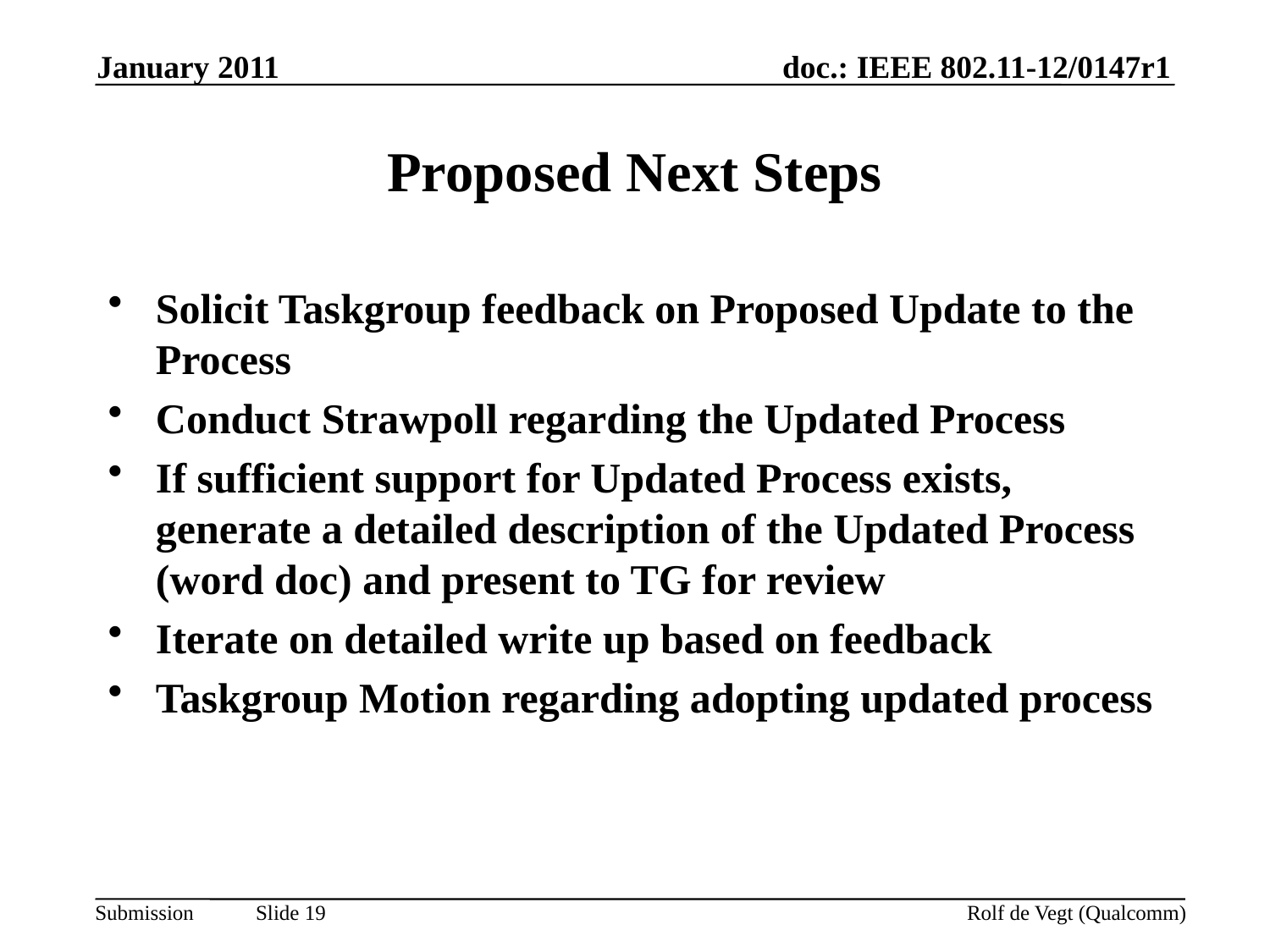

January 2011
# Proposed Next Steps
Solicit Taskgroup feedback on Proposed Update to the Process
Conduct Strawpoll regarding the Updated Process
If sufficient support for Updated Process exists, generate a detailed description of the Updated Process (word doc) and present to TG for review
Iterate on detailed write up based on feedback
Taskgroup Motion regarding adopting updated process
Rolf de Vegt (Qualcomm)
Slide 19